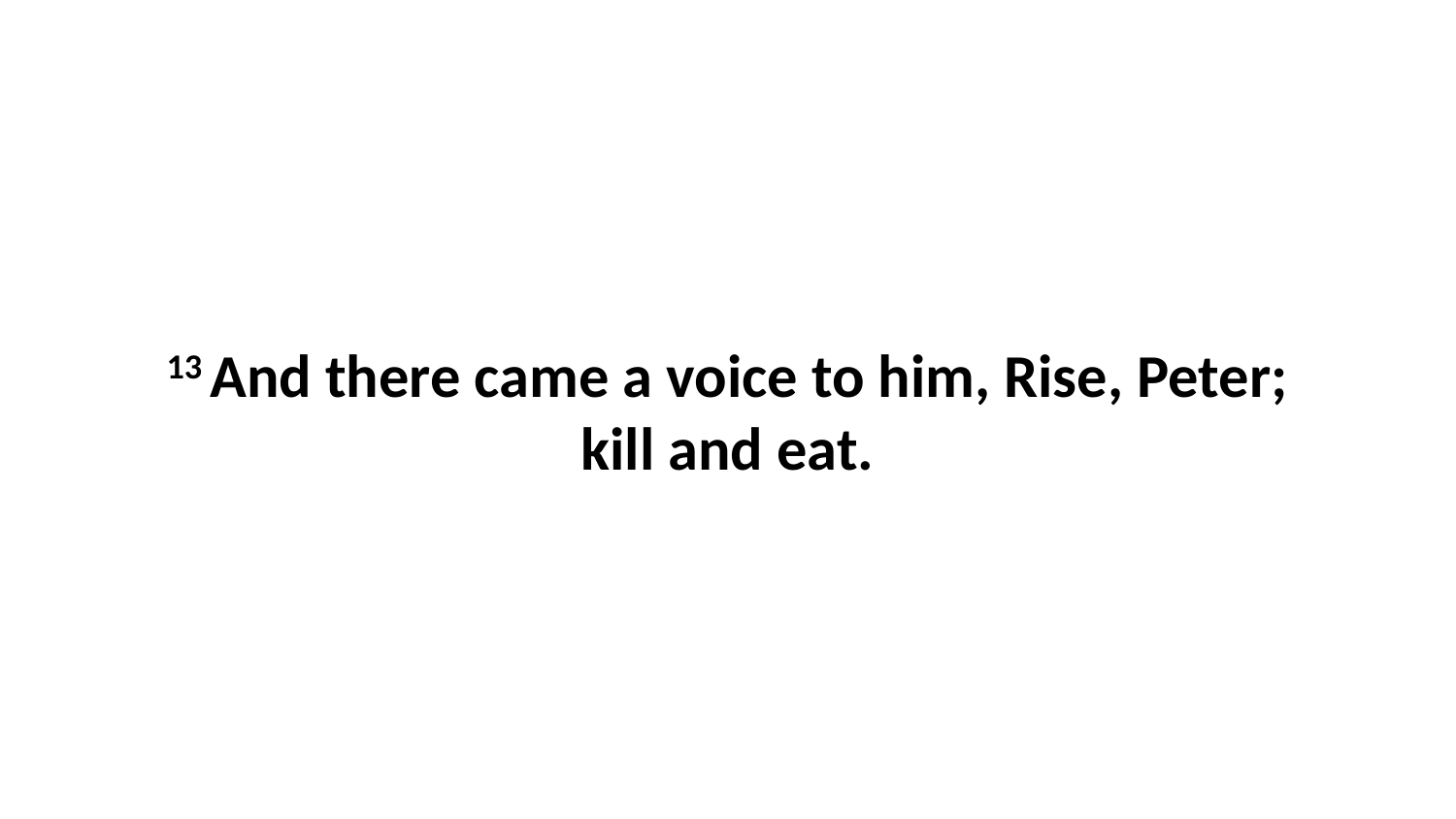

13 And there came a voice to him, Rise, Peter; kill and eat.